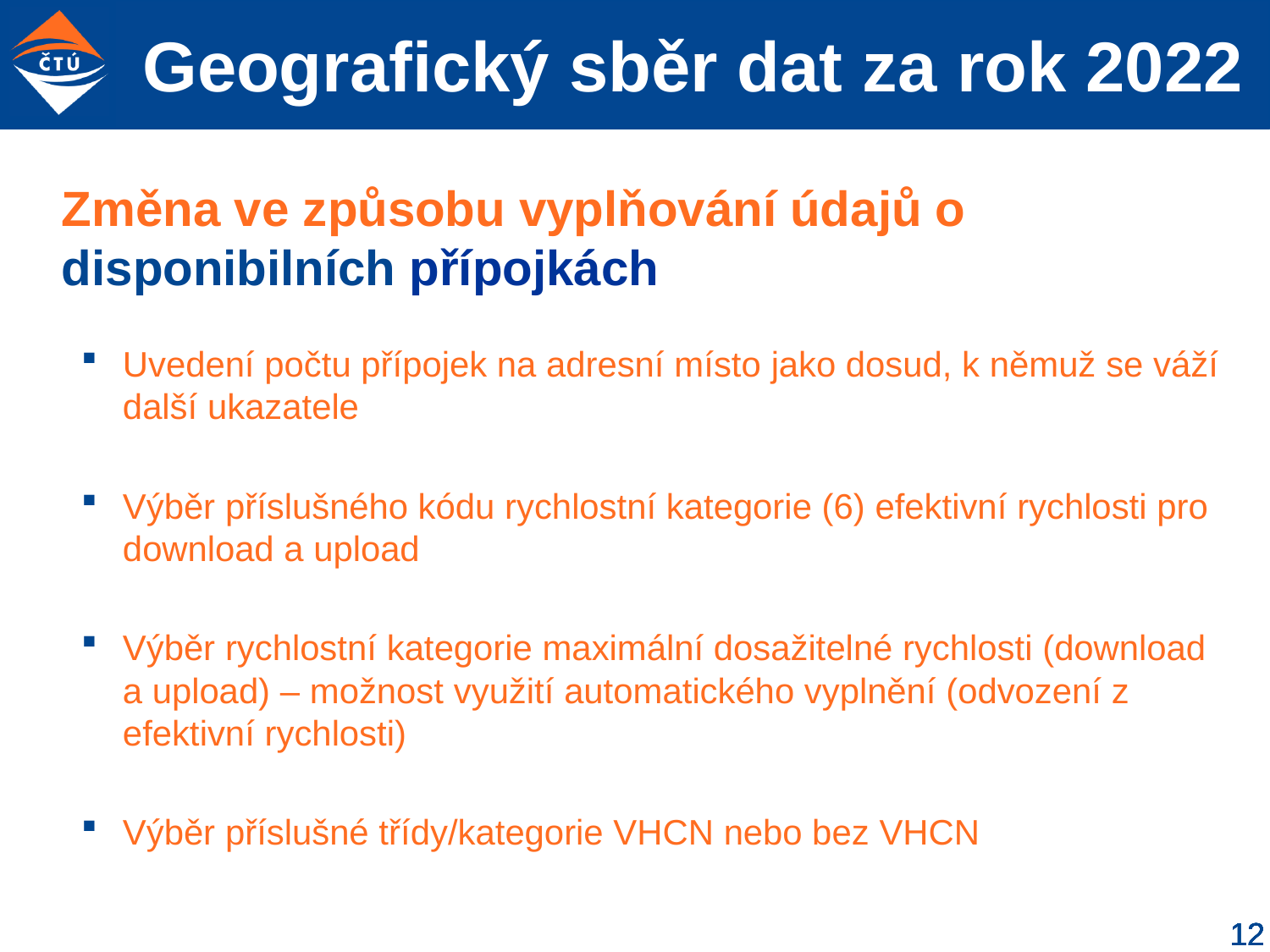

# Geografický sběr dat za rok 2022
Změna ve způsobu vyplňování údajů o disponibilních přípojkách

Uvedení počtu přípojek na adresní místo jako dosud, k němuž se váží další ukazatele

Výběr příslušného kódu rychlostní kategorie (6) efektivní rychlosti pro download a upload

Výběr rychlostní kategorie maximální dosažitelné rychlosti (download a upload) – možnost využití automatického vyplnění (odvození z efektivní rychlosti)

Výběr příslušné třídy/kategorie VHCN nebo bez VHCN